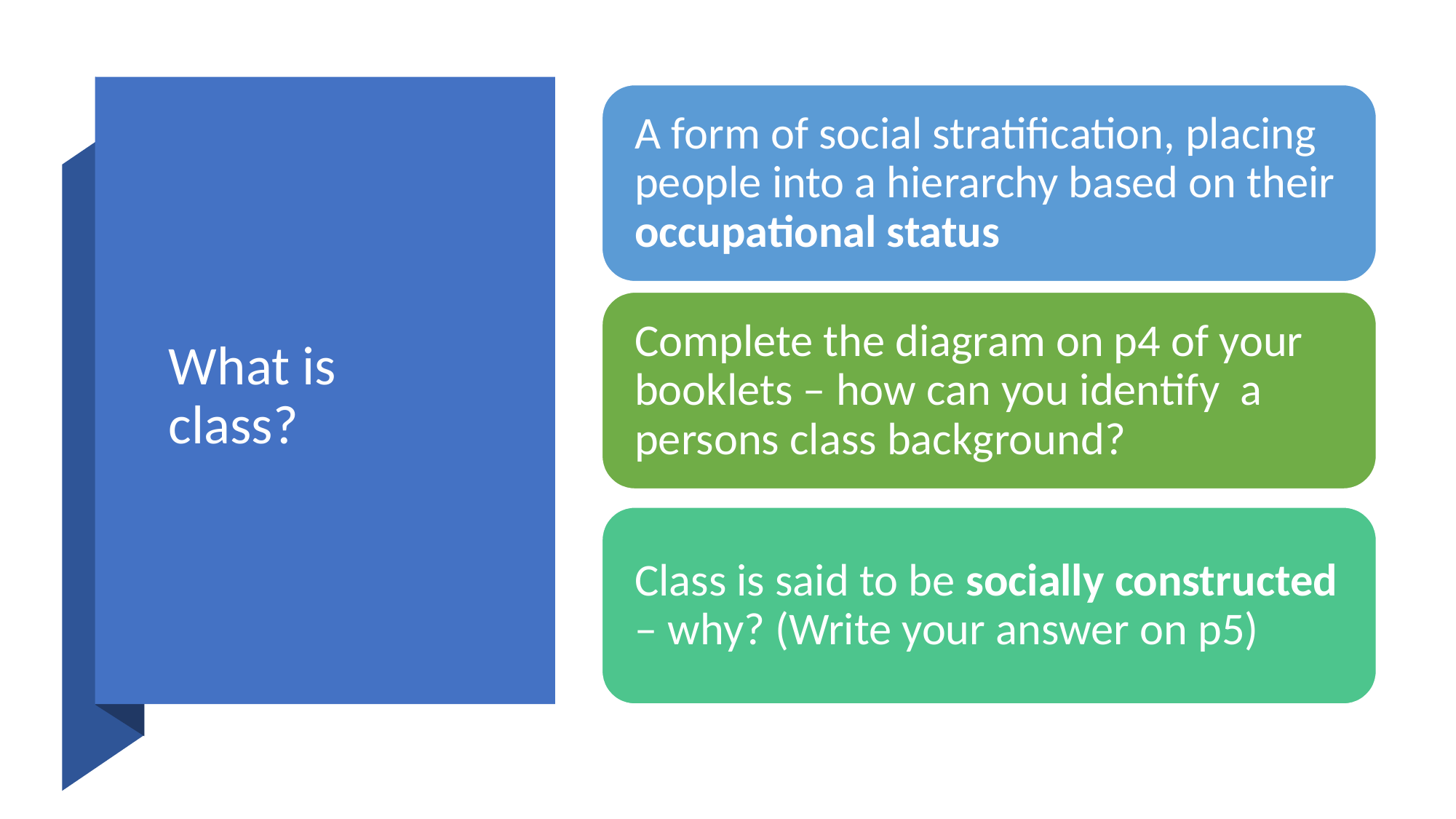

A form of social stratification, placing people into a hierarchy based on their occupational status
Class is said to be socially constructed – why? (Write your answer on p5)
Complete the diagram on p4 of your booklets – how can you identify  a persons class background?

# What is class?